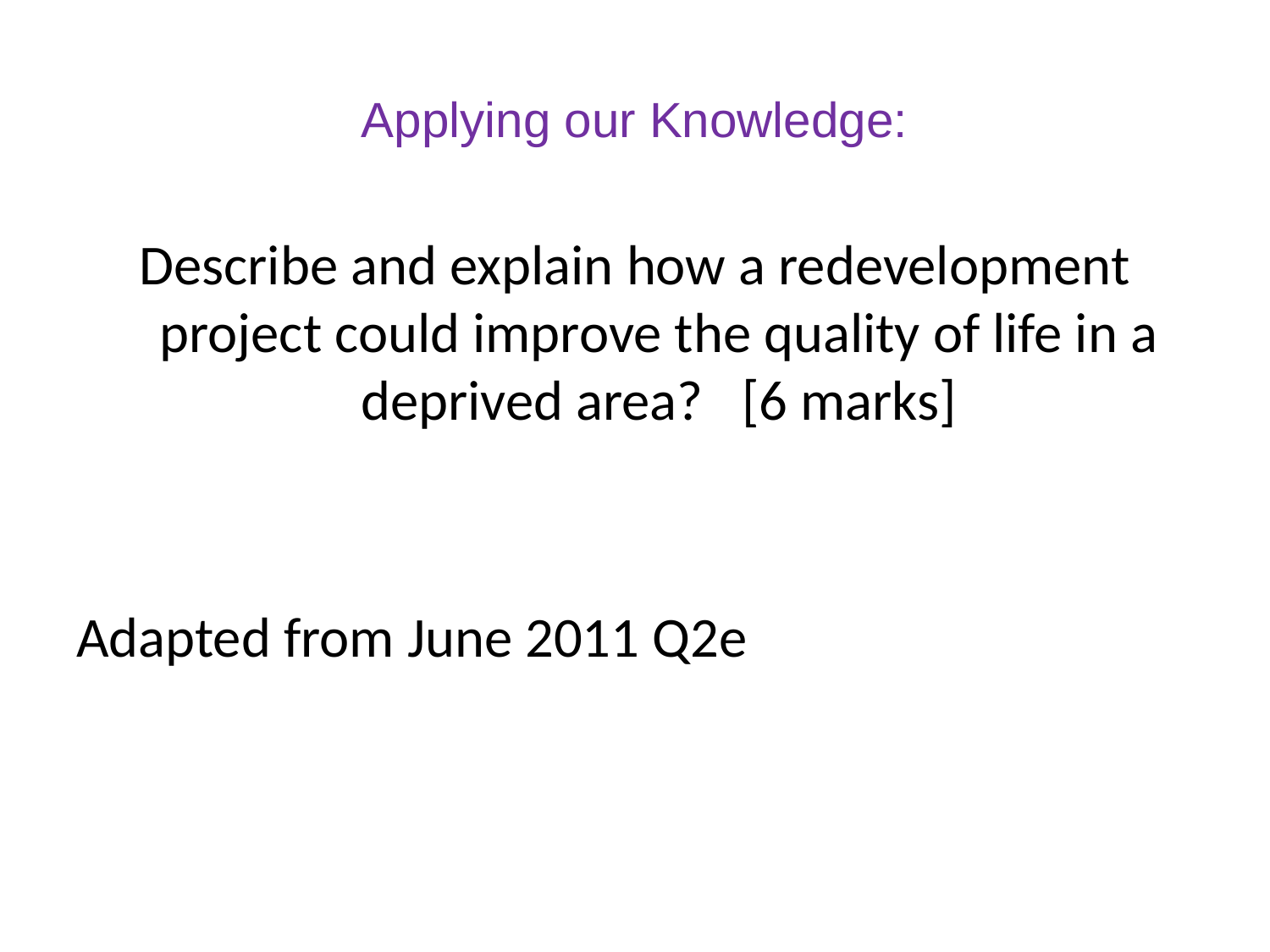

# Applying our Knowledge:
Describe and explain how a redevelopment project could improve the quality of life in a deprived area?	[6 marks]

Adapted from June 2011 Q2e